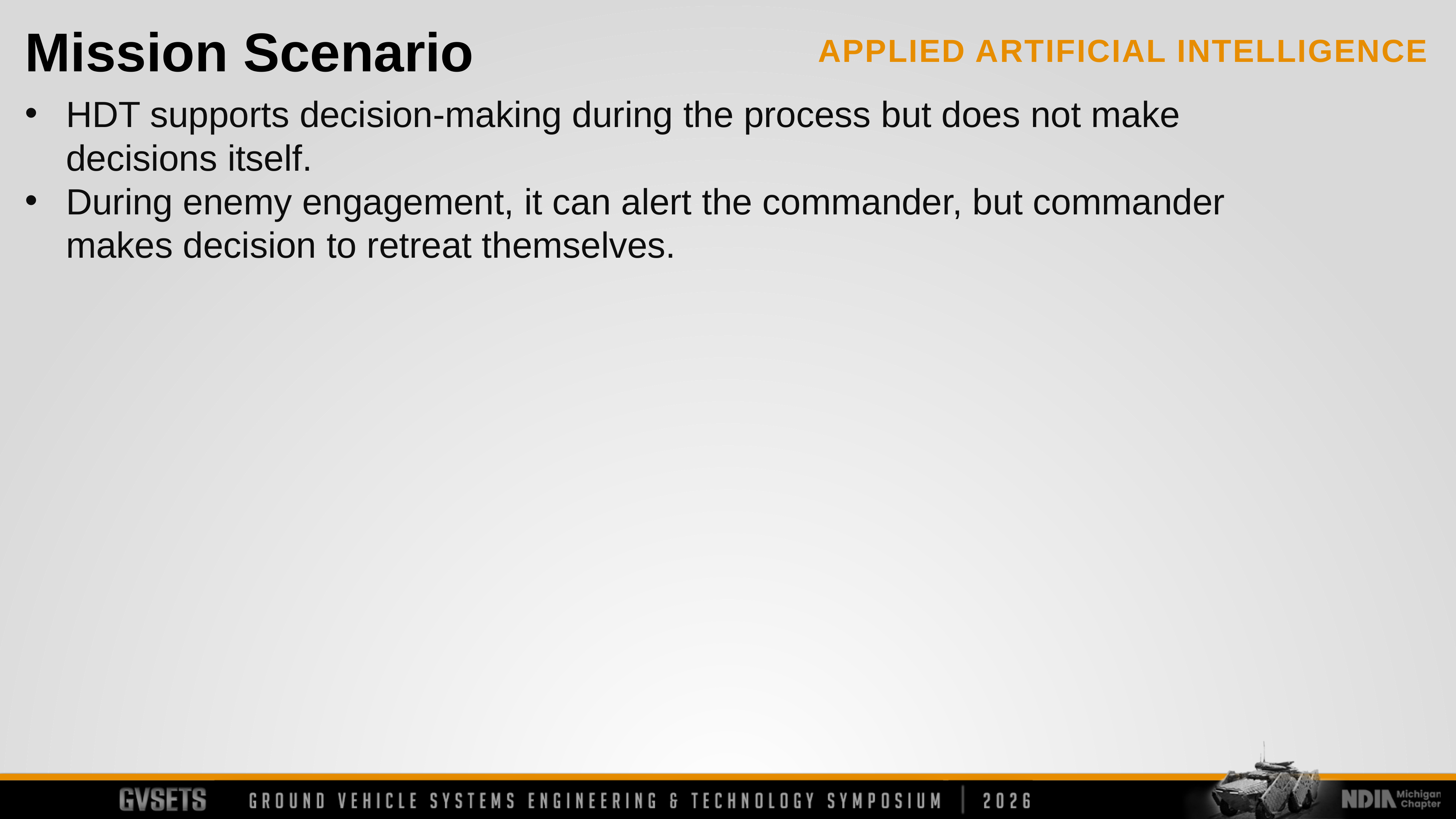

Mission Scenario
HDT supports decision-making during the process but does not make decisions itself.
During enemy engagement, it can alert the commander, but commander makes decision to retreat themselves.